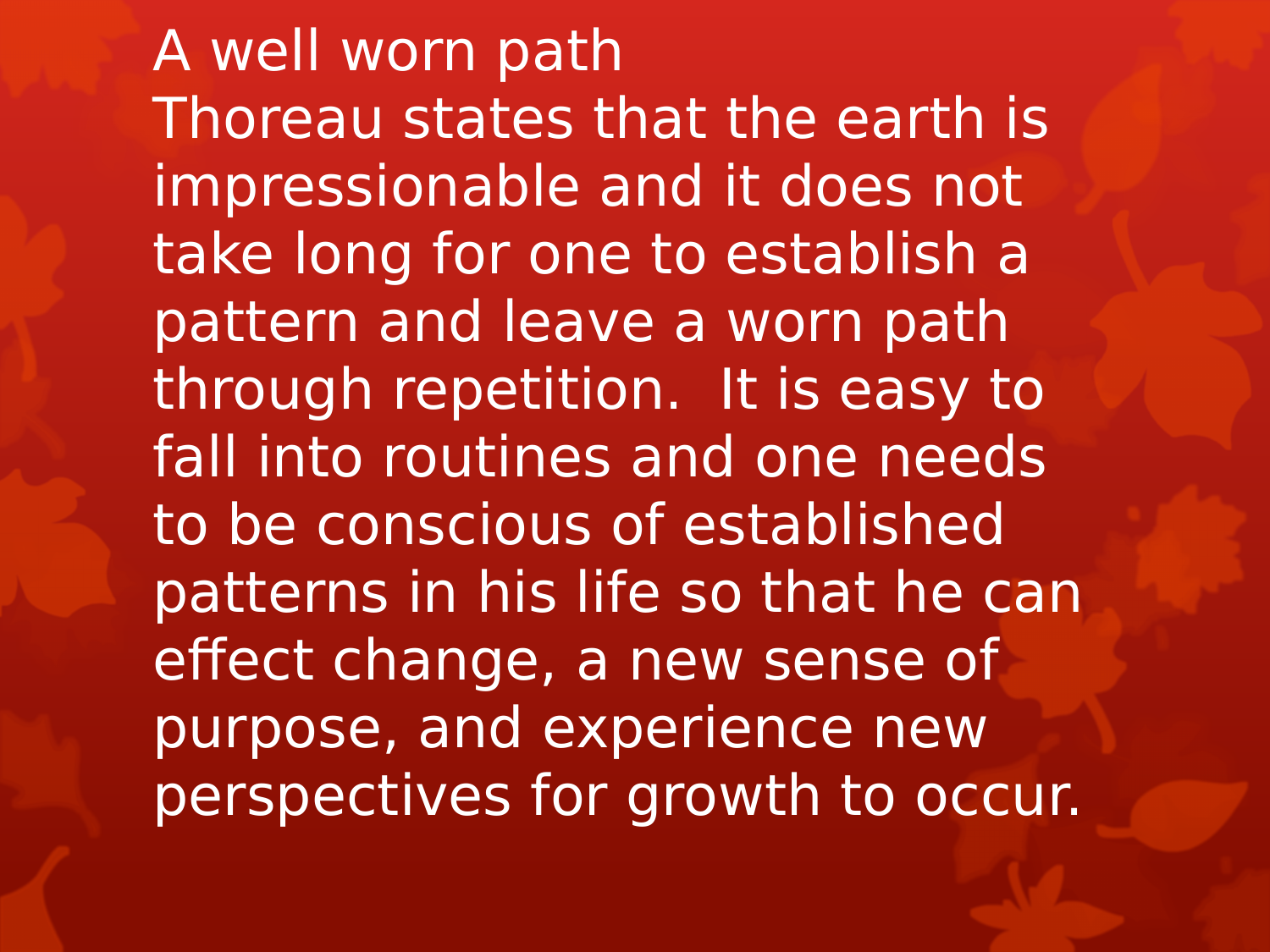

# A well worn path Thoreau states that the earth is impressionable and it does not take long for one to establish a pattern and leave a worn path through repetition.  It is easy to fall into routines and one needs to be conscious of established patterns in his life so that he can effect change, a new sense of purpose, and experience new perspectives for growth to occur.